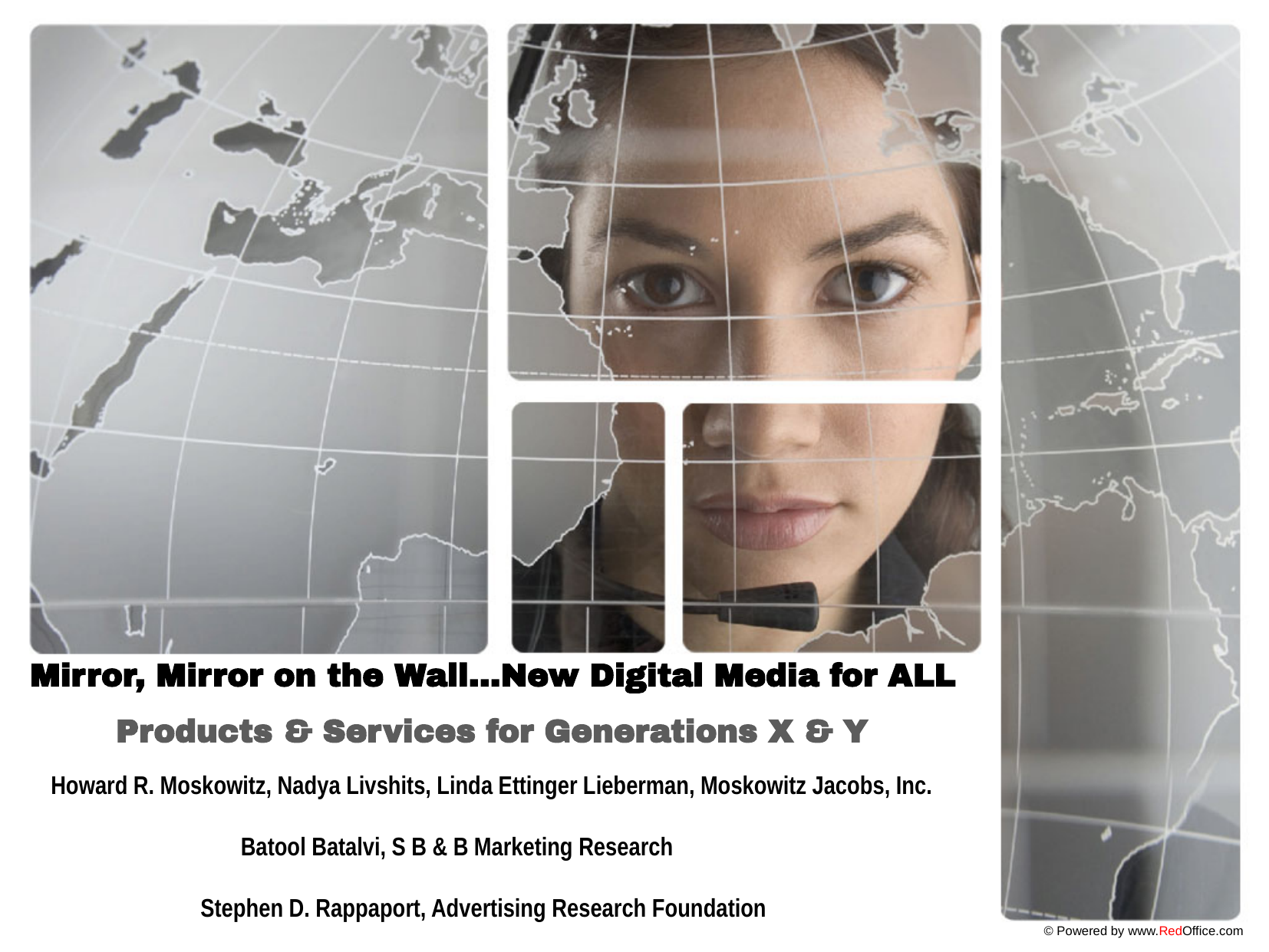

# Mirror, Mirror on the Wall…New Digital Media for ALL Products & Services for Generations X & Y

Howard R. Moskowitz, Nadya Livshits, Linda Ettinger Lieberman, Moskowitz Jacobs, Inc.

                                 Batool Batalvi, S B & B Marketing Research

                          Stephen D. Rappaport, Advertising Research Foundation

© Powered by www.RedOffice.com